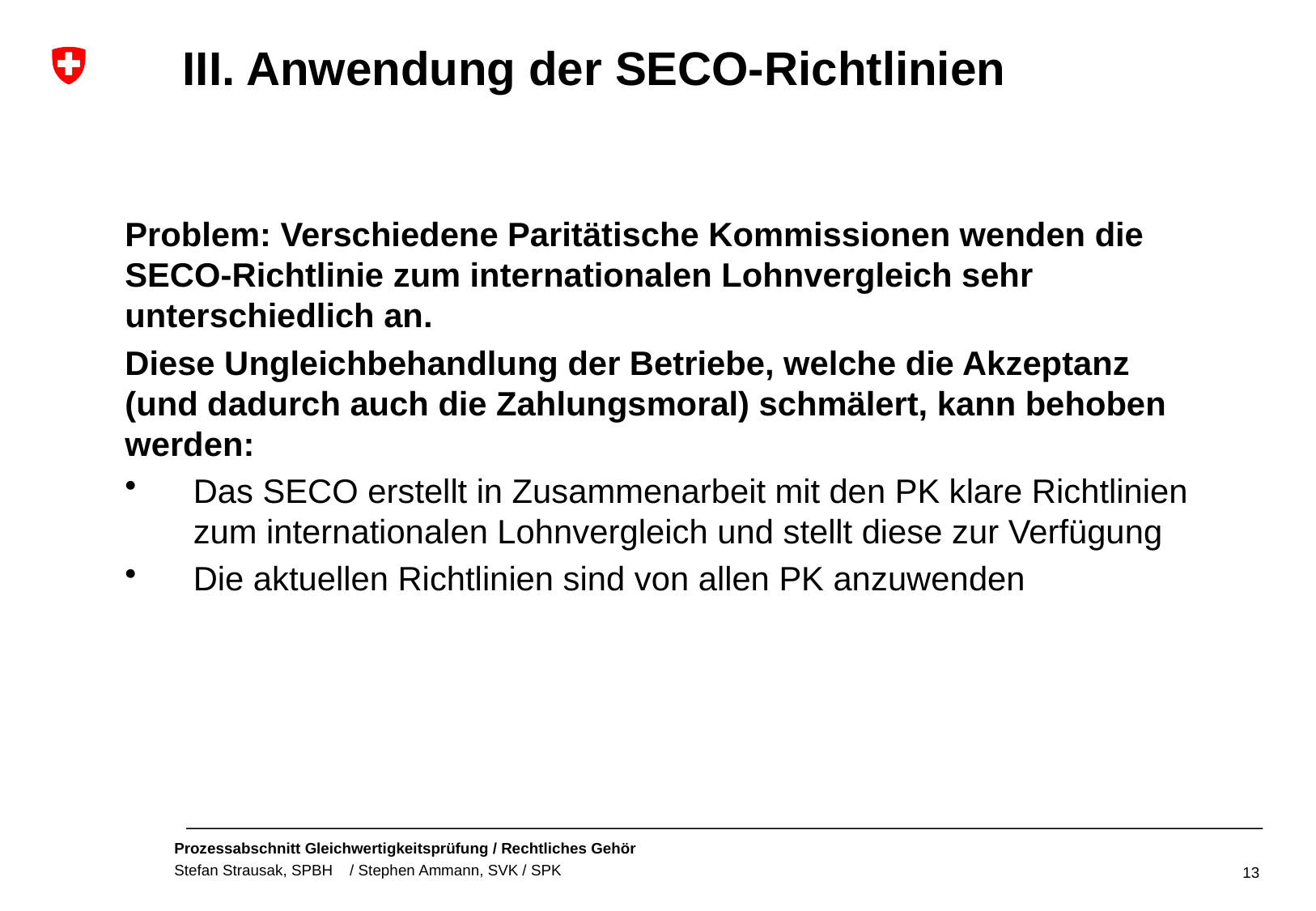

III. Anwendung der SECO-Richtlinien

Problem: Verschiedene Paritätische Kommissionen wenden die SECO-Richtlinie zum internationalen Lohnvergleich sehr unterschiedlich an.
Diese Ungleichbehandlung der Betriebe, welche die Akzeptanz (und dadurch auch die Zahlungsmoral) schmälert, kann behoben werden:
Das SECO erstellt in Zusammenarbeit mit den PK klare Richtlinien zum internationalen Lohnvergleich und stellt diese zur Verfügung
Die aktuellen Richtlinien sind von allen PK anzuwenden
13